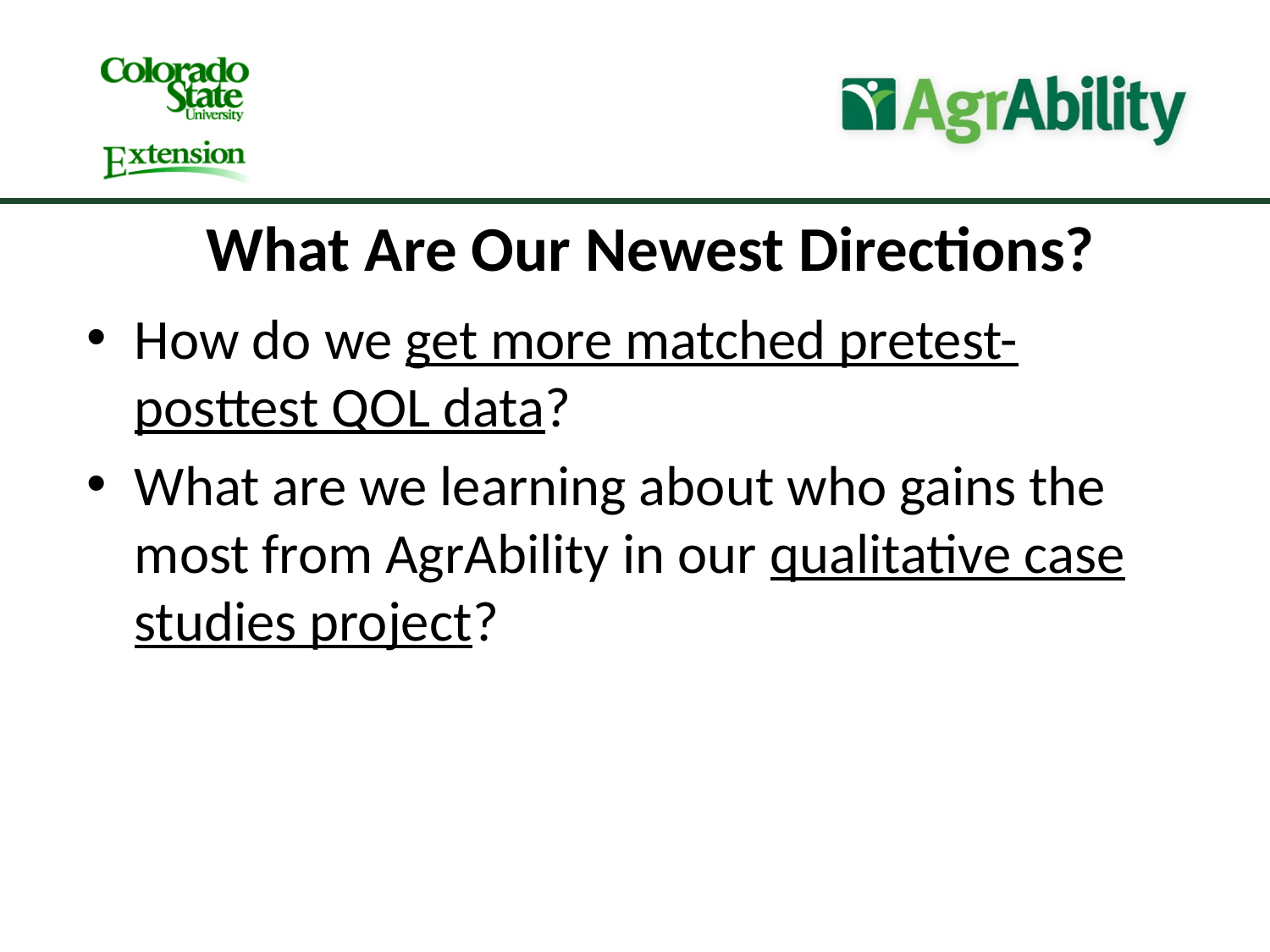

What Are Our Newest Directions?
How do we get more matched pretest-posttest QOL data?
What are we learning about who gains the most from AgrAbility in our qualitative case studies project?